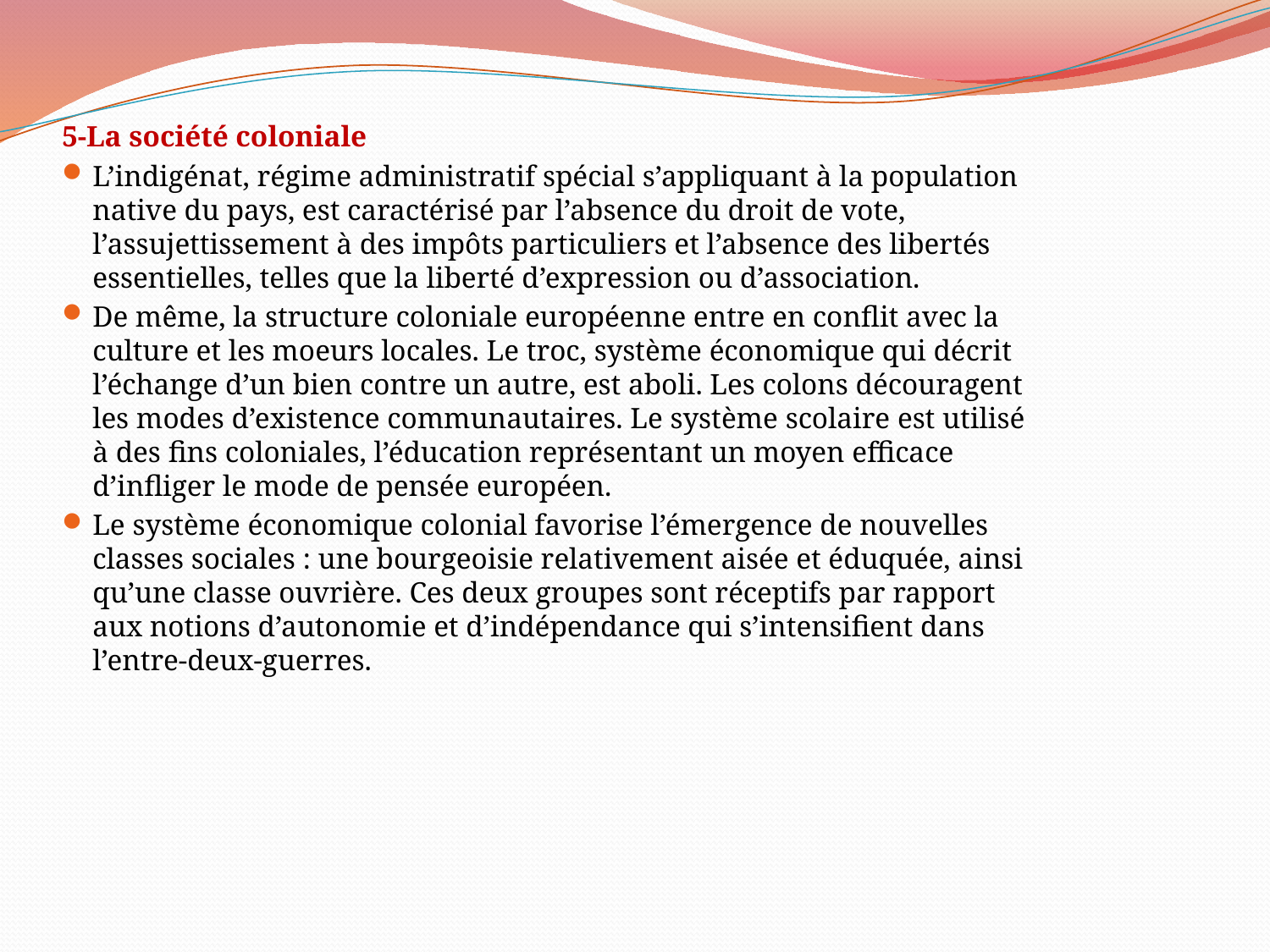

5-La société coloniale
L’indigénat, régime administratif spécial s’appliquant à la population native du pays, est caractérisé par l’absence du droit de vote, l’assujettissement à des impôts particuliers et l’absence des libertés essentielles, telles que la liberté d’expression ou d’association.
De même, la structure coloniale européenne entre en conflit avec la culture et les moeurs locales. Le troc, système économique qui décrit l’échange d’un bien contre un autre, est aboli. Les colons découragent les modes d’existence communautaires. Le système scolaire est utilisé à des fins coloniales, l’éducation représentant un moyen efficace d’infliger le mode de pensée européen.
Le système économique colonial favorise l’émergence de nouvelles classes sociales : une bourgeoisie relativement aisée et éduquée, ainsi qu’une classe ouvrière. Ces deux groupes sont réceptifs par rapport aux notions d’autonomie et d’indépendance qui s’intensifient dans l’entre-deux-guerres.